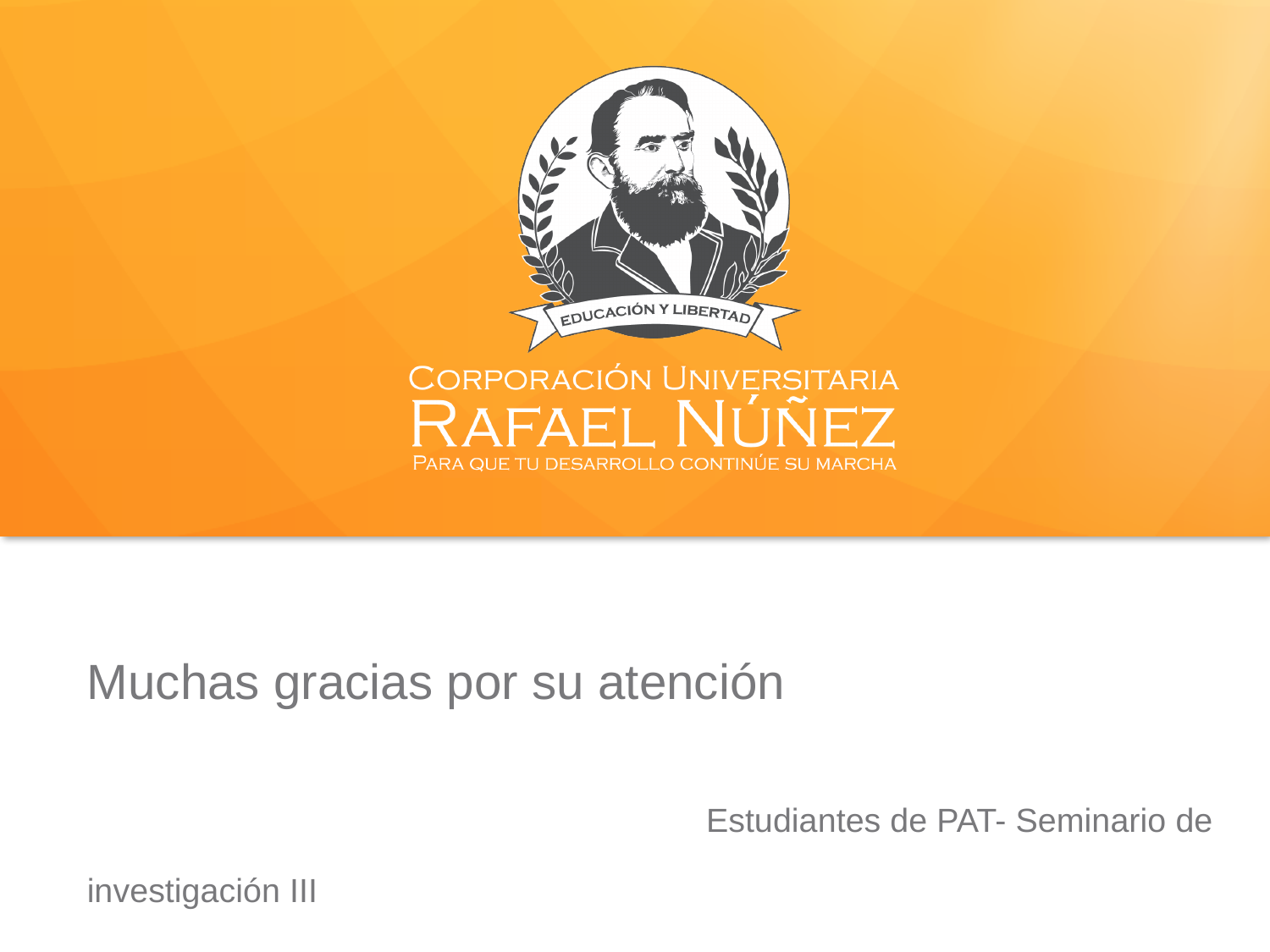

# Muchas gracias por su atención Estudiantes de PAT- Seminario de investigación III
15